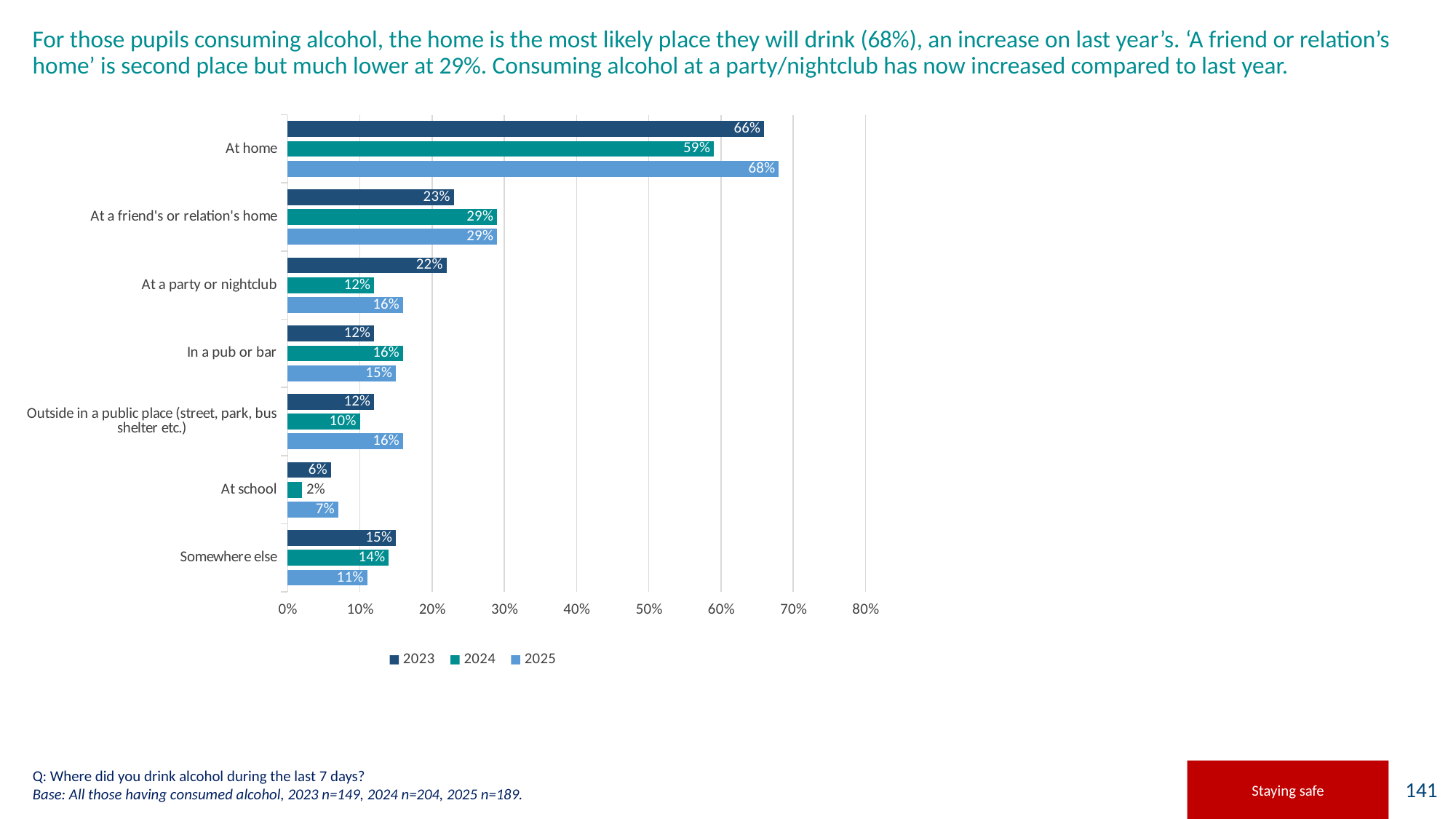

# For those pupils consuming alcohol, the home is the most likely place they will drink (68%), an increase on last year’s. ‘A friend or relation’s home’ is second place but much lower at 29%. Consuming alcohol at a party/nightclub has now increased compared to last year.

### Chart

| Category | 2025 | 2024 | 2023 |
|---|---|---|---|
| Somewhere else | 0.11 | 0.14 | 0.15 |
| At school | 0.07 | 0.02 | 0.06 |
| Outside in a public place (street, park, bus shelter etc.) | 0.16 | 0.1 | 0.12 |
| In a pub or bar | 0.15 | 0.16 | 0.12 |
| At a party or nightclub | 0.16 | 0.12 | 0.22 |
| At a friend's or relation's home | 0.29 | 0.29 | 0.23 |
| At home | 0.68 | 0.59 | 0.66 |
Q: Where did you drink alcohol during the last 7 days?
Base: All those having consumed alcohol, 2023 n=149, 2024 n=204, 2025 n=189.
Staying safe